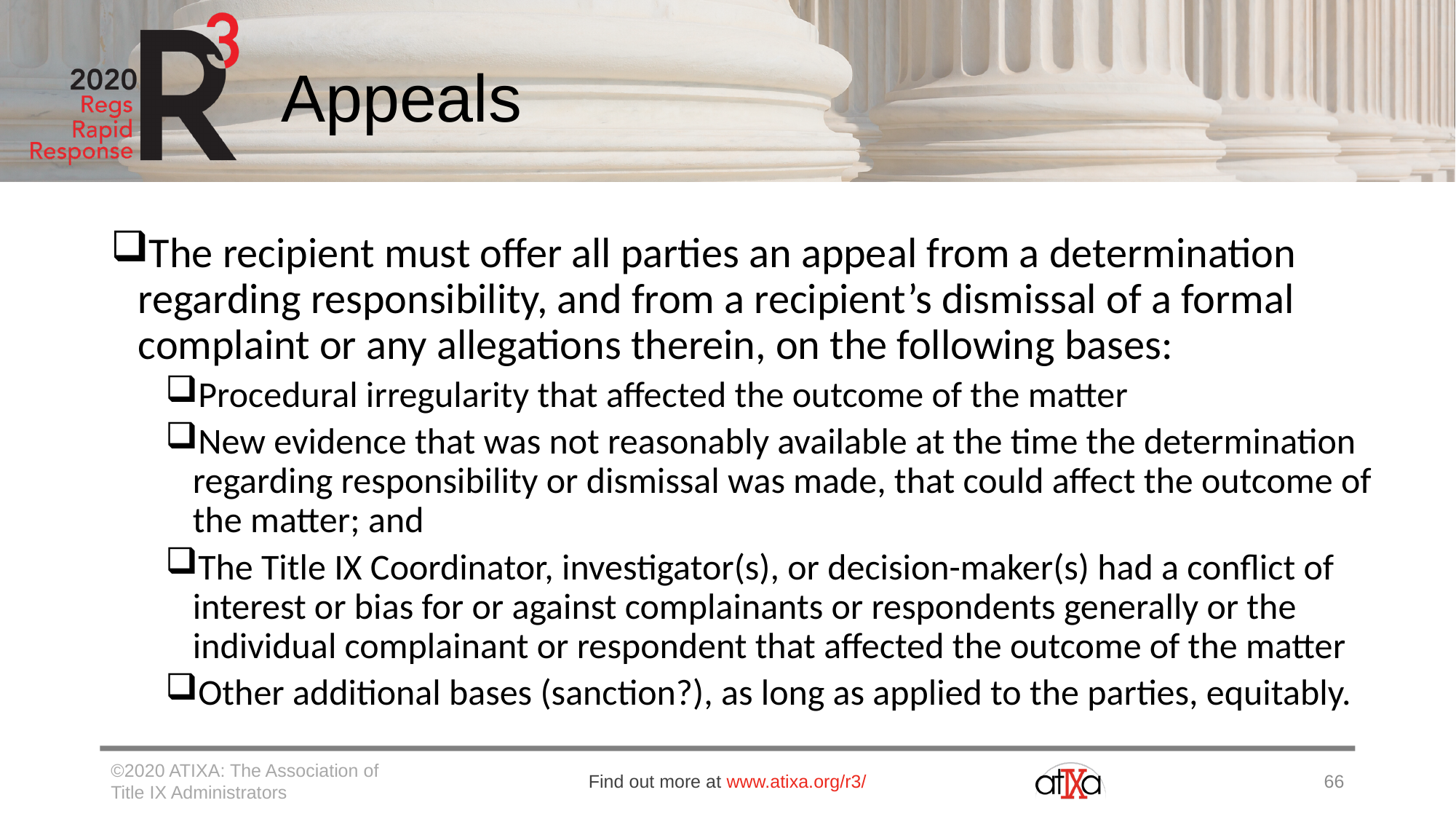

# Appeals
The recipient must offer all parties an appeal from a determination regarding responsibility, and from a recipient’s dismissal of a formal complaint or any allegations therein, on the following bases:
Procedural irregularity that affected the outcome of the matter
New evidence that was not reasonably available at the time the determination regarding responsibility or dismissal was made, that could affect the outcome of the matter; and
The Title IX Coordinator, investigator(s), or decision-maker(s) had a conflict of interest or bias for or against complainants or respondents generally or the individual complainant or respondent that affected the outcome of the matter
Other additional bases (sanction?), as long as applied to the parties, equitably.

©2020 ATIXA: The Association of Title IX Administrators
Find out more at www.atixa.org/r3/
66